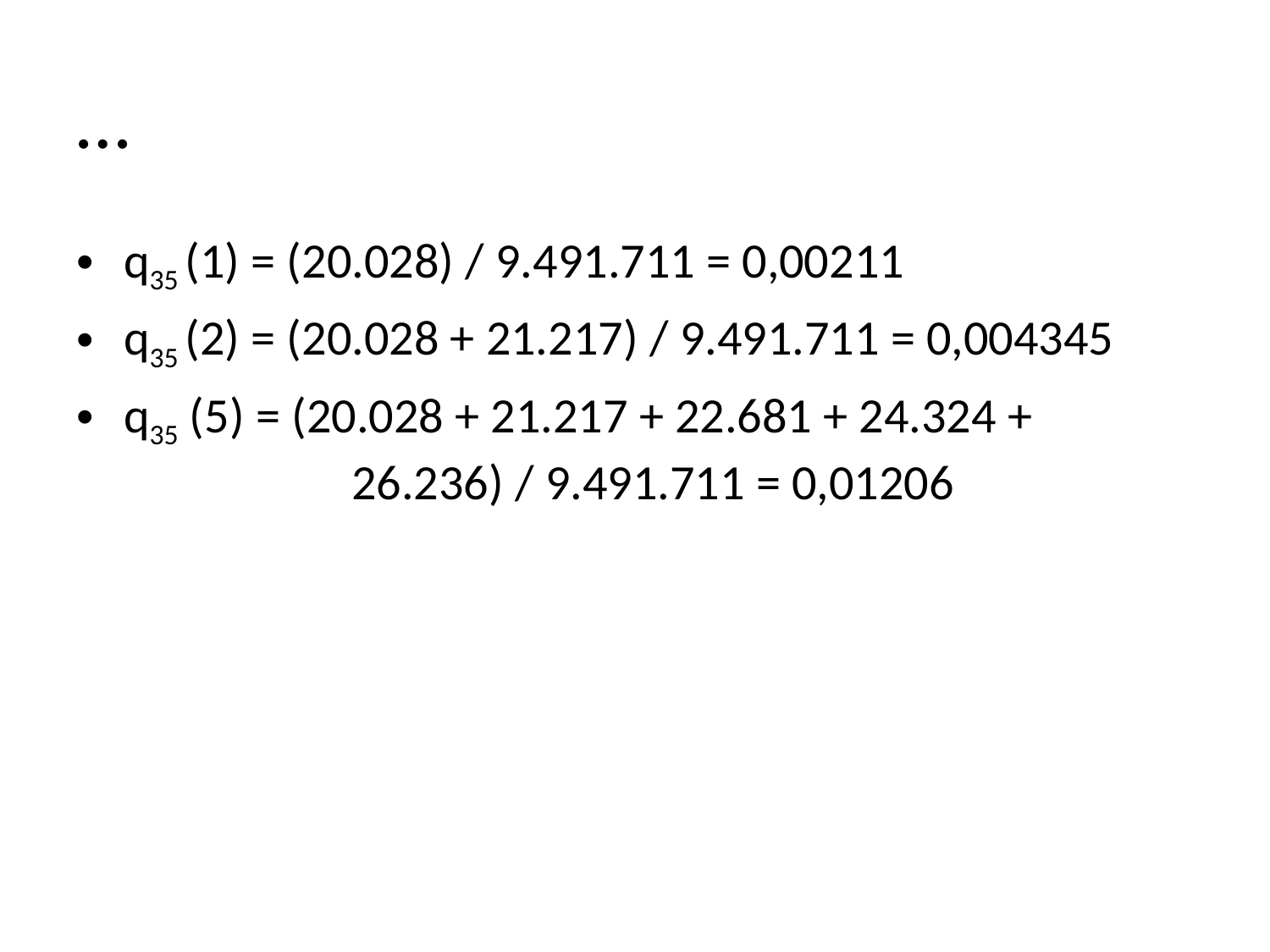

# …
q35 (1) = (20.028) / 9.491.711 = 0,00211
q35 (2) = (20.028 + 21.217) / 9.491.711 = 0,004345
q35 (5) = (20.028 + 21.217 + 22.681 + 24.324 + 		         26.236) / 9.491.711 = 0,01206